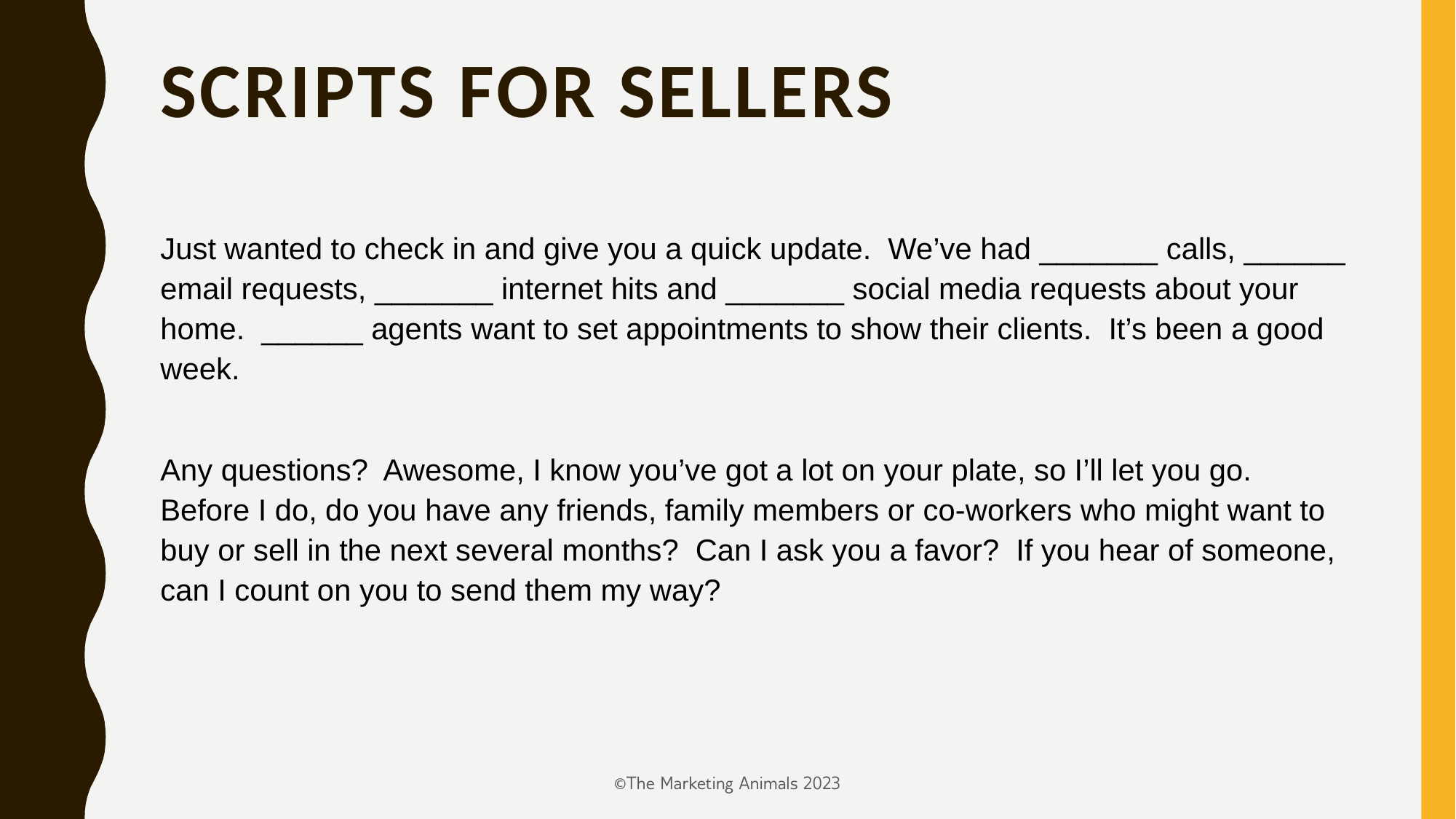

# Scripts for Sellers
Just wanted to check in and give you a quick update.  We’ve had _______ calls, ______ email requests, _______ internet hits and _______ social media requests about your home.  ______ agents want to set appointments to show their clients.  It’s been a good week.

Any questions?  Awesome, I know you’ve got a lot on your plate, so I’ll let you go.  Before I do, do you have any friends, family members or co-workers who might want to buy or sell in the next several months?  Can I ask you a favor?  If you hear of someone, can I count on you to send them my way?

©The Marketing Animals 2023